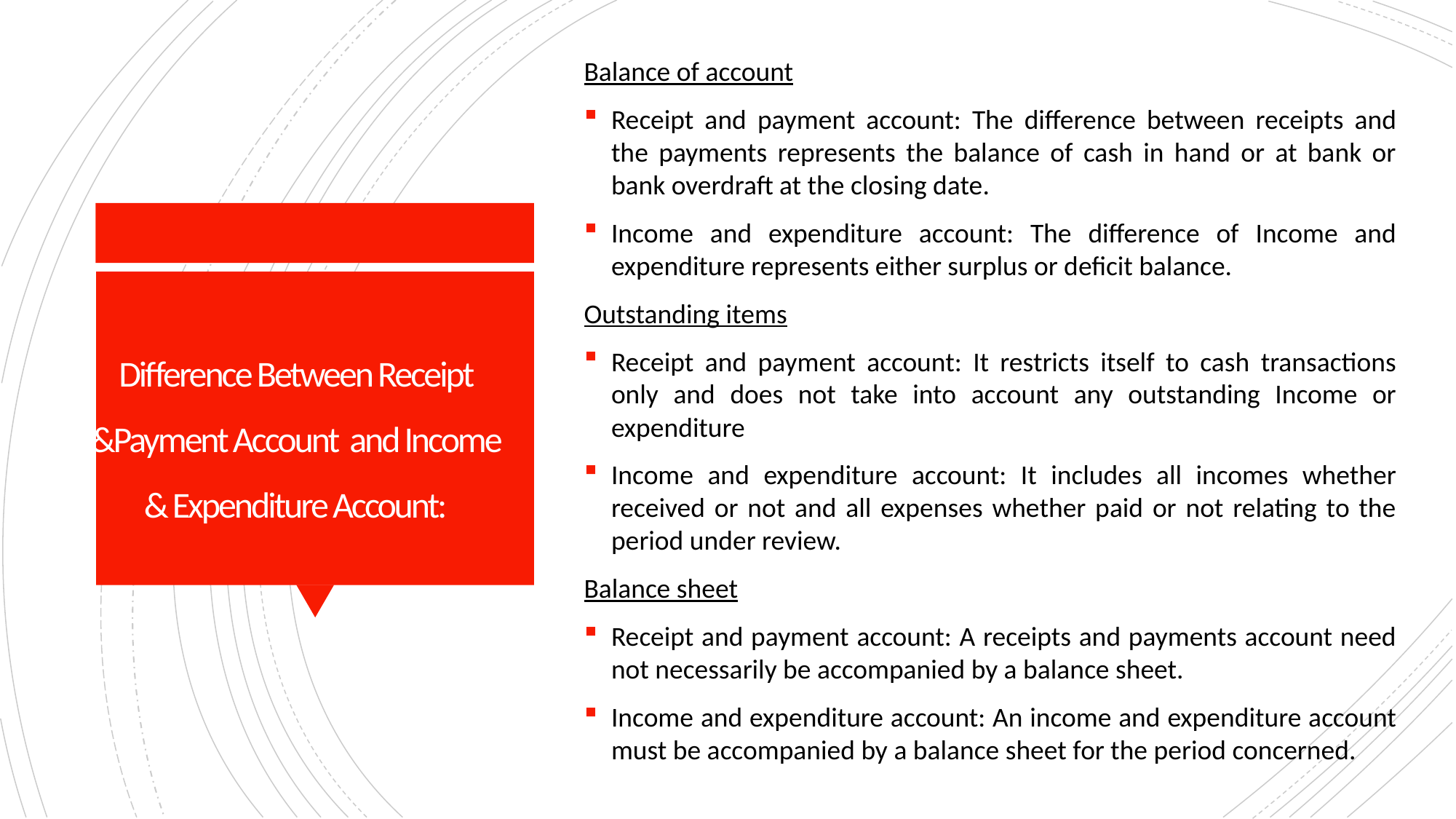

Balance of account
Receipt and payment account: The difference between receipts and the payments represents the balance of cash in hand or at bank or bank overdraft at the closing date.
Income and expenditure account: The difference of Income and expenditure represents either surplus or deficit balance.
Outstanding items
Receipt and payment account: It restricts itself to cash transactions only and does not take into account any outstanding Income or expenditure
Income and expenditure account: It includes all incomes whether received or not and all expenses whether paid or not relating to the period under review.
Balance sheet
Receipt and payment account: A receipts and payments account need not necessarily be accompanied by a balance sheet.
Income and expenditure account: An income and expenditure account must be accompanied by a balance sheet for the period concerned.
# Difference Between Receipt &Payment Account  and Income & Expenditure Account: